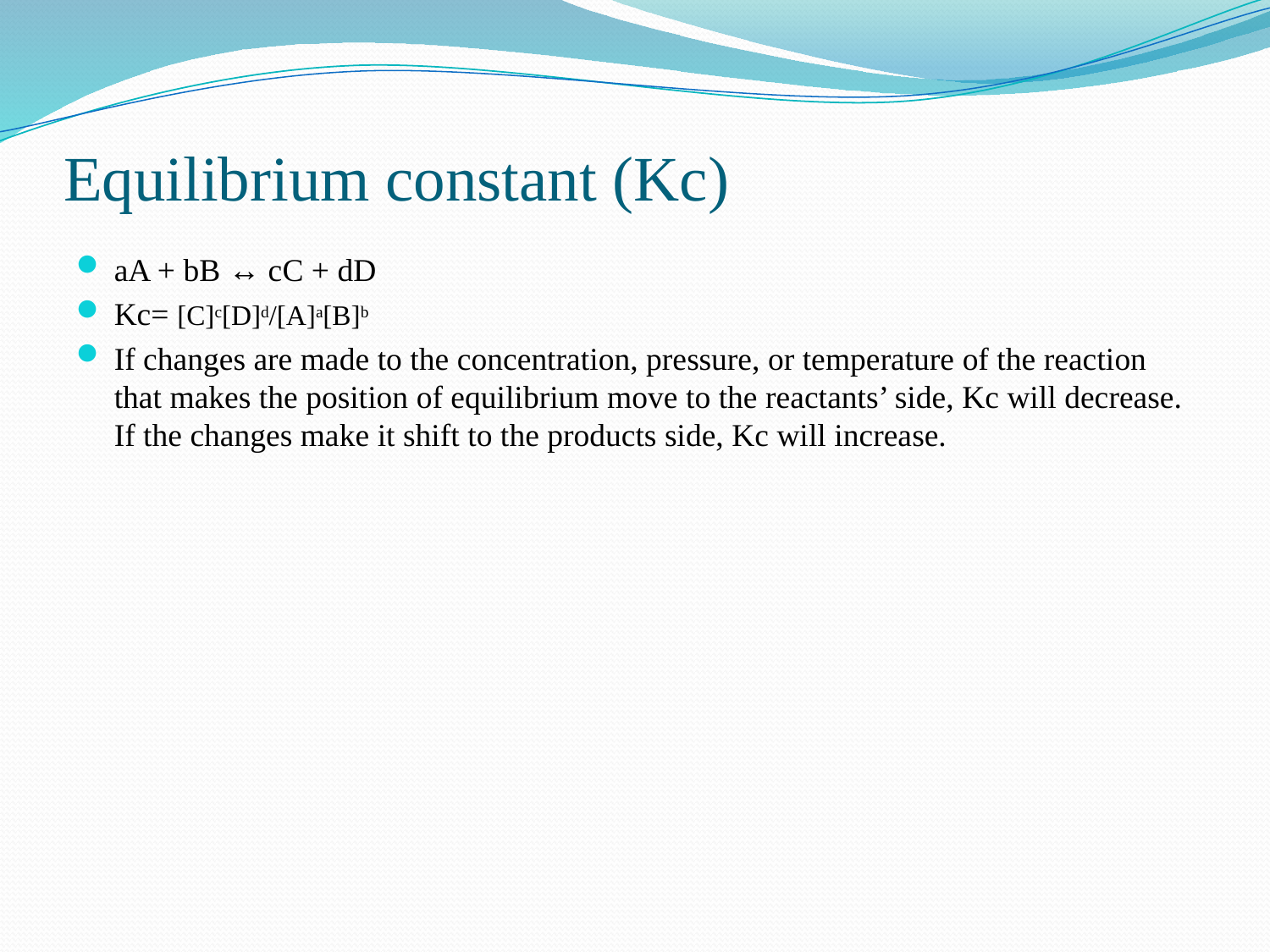

# Equilibrium constant (Kc)

aA + bB ↔ cC + dD
Kc= [C]c[D]d/[A]a[B]b
If changes are made to the concentration, pressure, or temperature of the reaction that makes the position of equilibrium move to the reactants’ side, Kc will decrease. If the changes make it shift to the products side, Kc will increase.